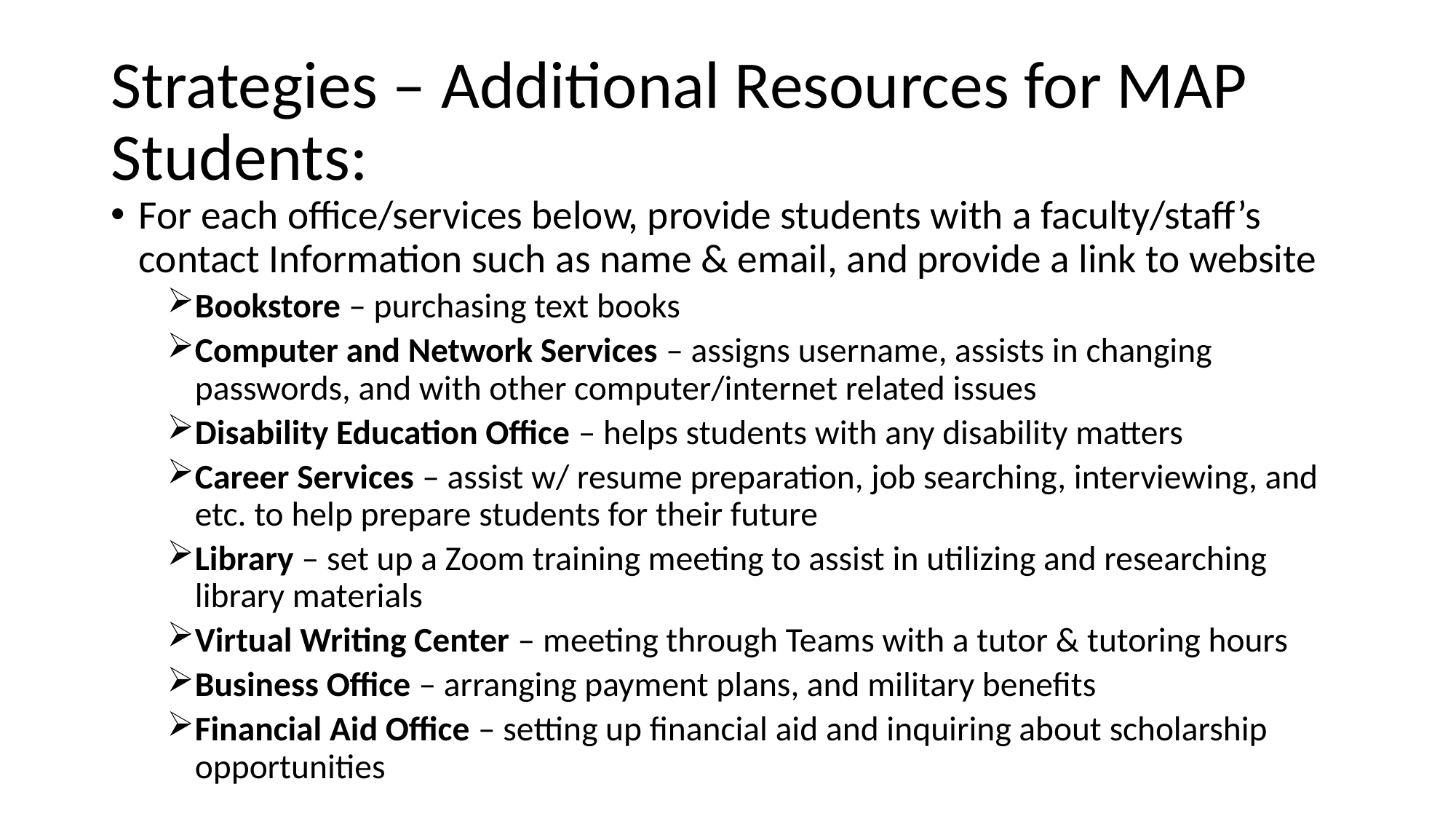

# Strategies – Additional Resources for MAP Students:
For each office/services below, provide students with a faculty/staff’s contact Information such as name & email, and provide a link to website
Bookstore – purchasing text books
Computer and Network Services – assigns username, assists in changing passwords, and with other computer/internet related issues
Disability Education Office – helps students with any disability matters
Career Services – assist w/ resume preparation, job searching, interviewing, and etc. to help prepare students for their future
Library – set up a Zoom training meeting to assist in utilizing and researching library materials
Virtual Writing Center – meeting through Teams with a tutor & tutoring hours
Business Office – arranging payment plans, and military benefits
Financial Aid Office – setting up financial aid and inquiring about scholarship opportunities